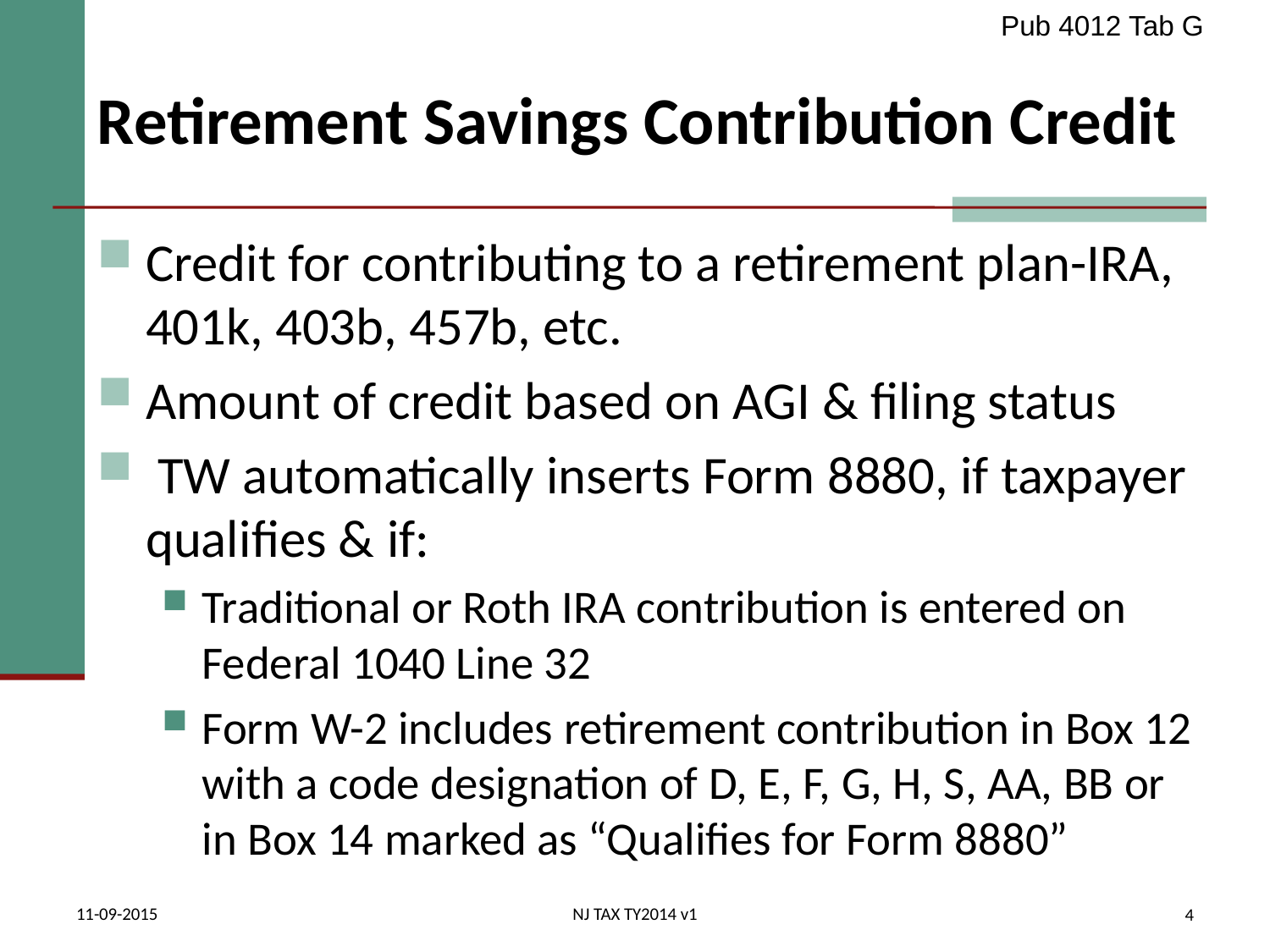

Pub 4012 Tab G
# Retirement Savings Contribution Credit
Credit for contributing to a retirement plan-IRA, 401k, 403b, 457b, etc.
Amount of credit based on AGI & filing status
 TW automatically inserts Form 8880, if taxpayer qualifies & if:
Traditional or Roth IRA contribution is entered on Federal 1040 Line 32
Form W-2 includes retirement contribution in Box 12 with a code designation of D, E, F, G, H, S, AA, BB or in Box 14 marked as “Qualifies for Form 8880”

11-09-2015
NJ TAX TY2014 v1
4